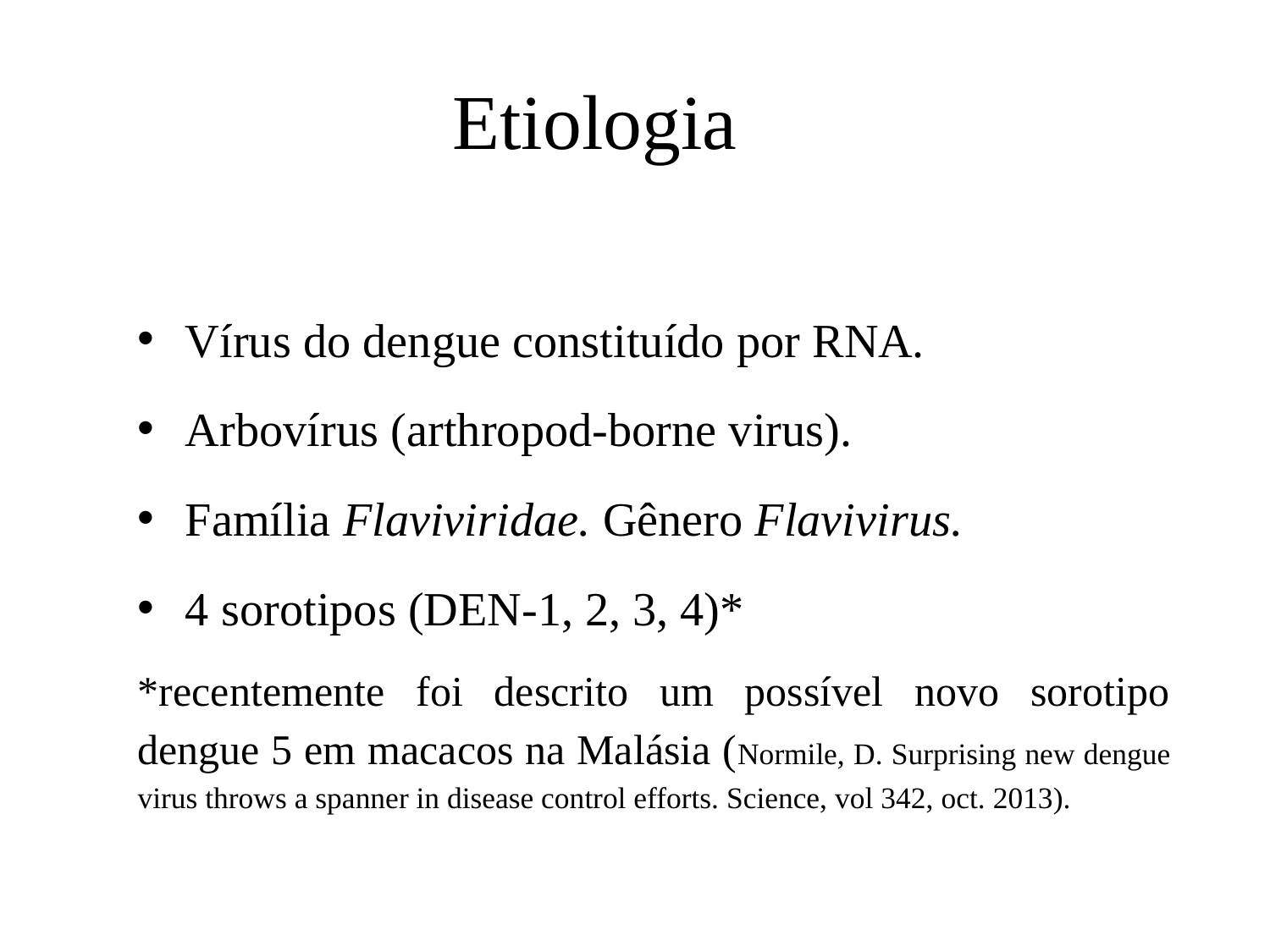

# Etiologia
Vírus do dengue constituído por RNA.
Arbovírus (arthropod-borne virus).
Família Flaviviridae. Gênero Flavivirus.
4 sorotipos (DEN-1, 2, 3, 4)*
*recentemente foi descrito um possível novo sorotipo dengue 5 em macacos na Malásia (Normile, D. Surprising new dengue virus throws a spanner in disease control efforts. Science, vol 342, oct. 2013).